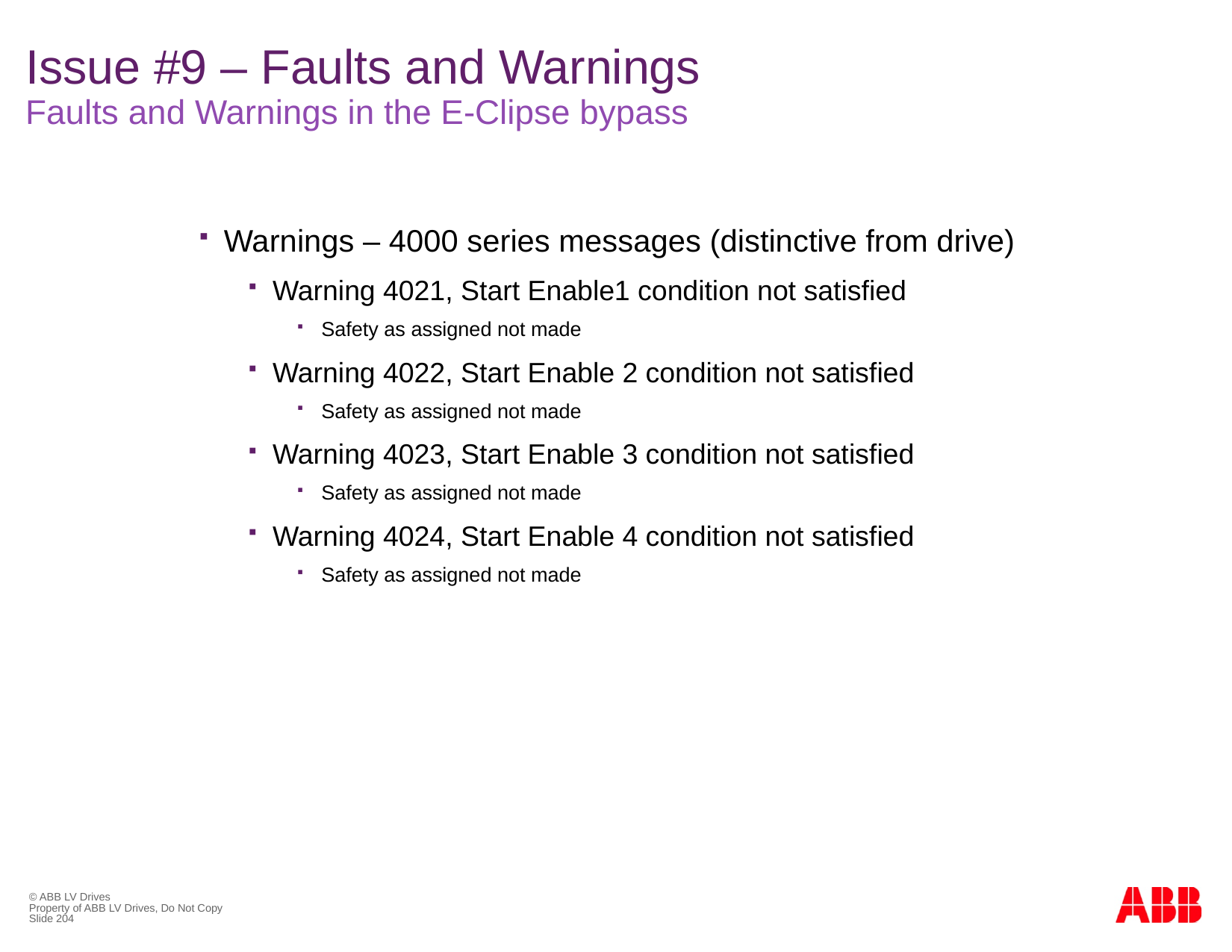

# Issue #9 – Faults and Warnings Faults and Warnings in the E-Clipse bypass
Warnings – 4000 series messages (distinctive from drive)
Warning 4021, Start Enable1 condition not satisfied
Safety as assigned not made
Warning 4022, Start Enable 2 condition not satisfied
Safety as assigned not made
Warning 4023, Start Enable 3 condition not satisfied
Safety as assigned not made
Warning 4024, Start Enable 4 condition not satisfied
Safety as assigned not made

© ABB LV Drives
Property of ABB LV Drives, Do Not Copy
Slide 204